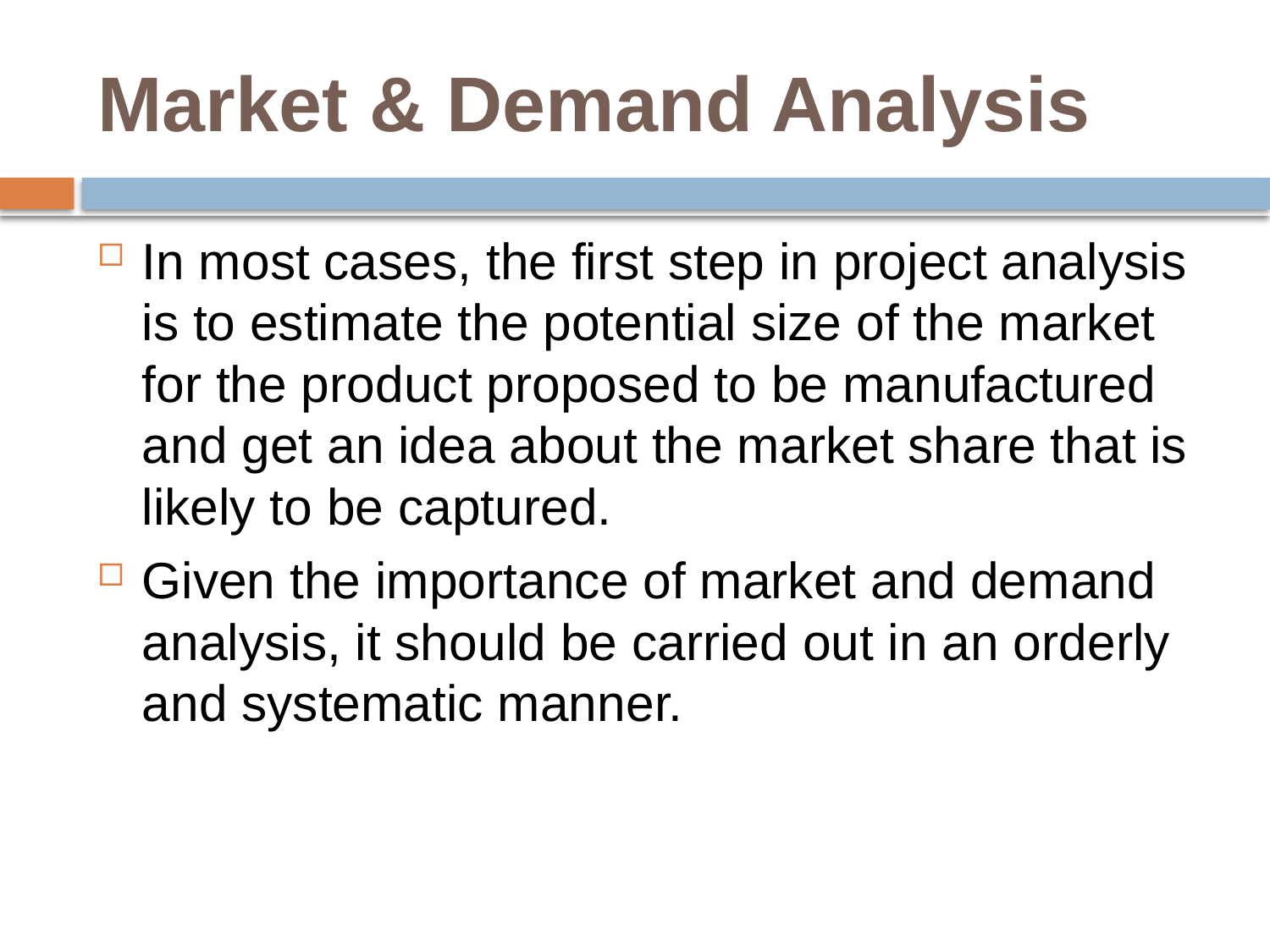

# Market & Demand Analysis
In most cases, the first step in project analysis is to estimate the potential size of the market for the product proposed to be manufactured and get an idea about the market share that is likely to be captured.
Given the importance of market and demand analysis, it should be carried out in an orderly and systematic manner.